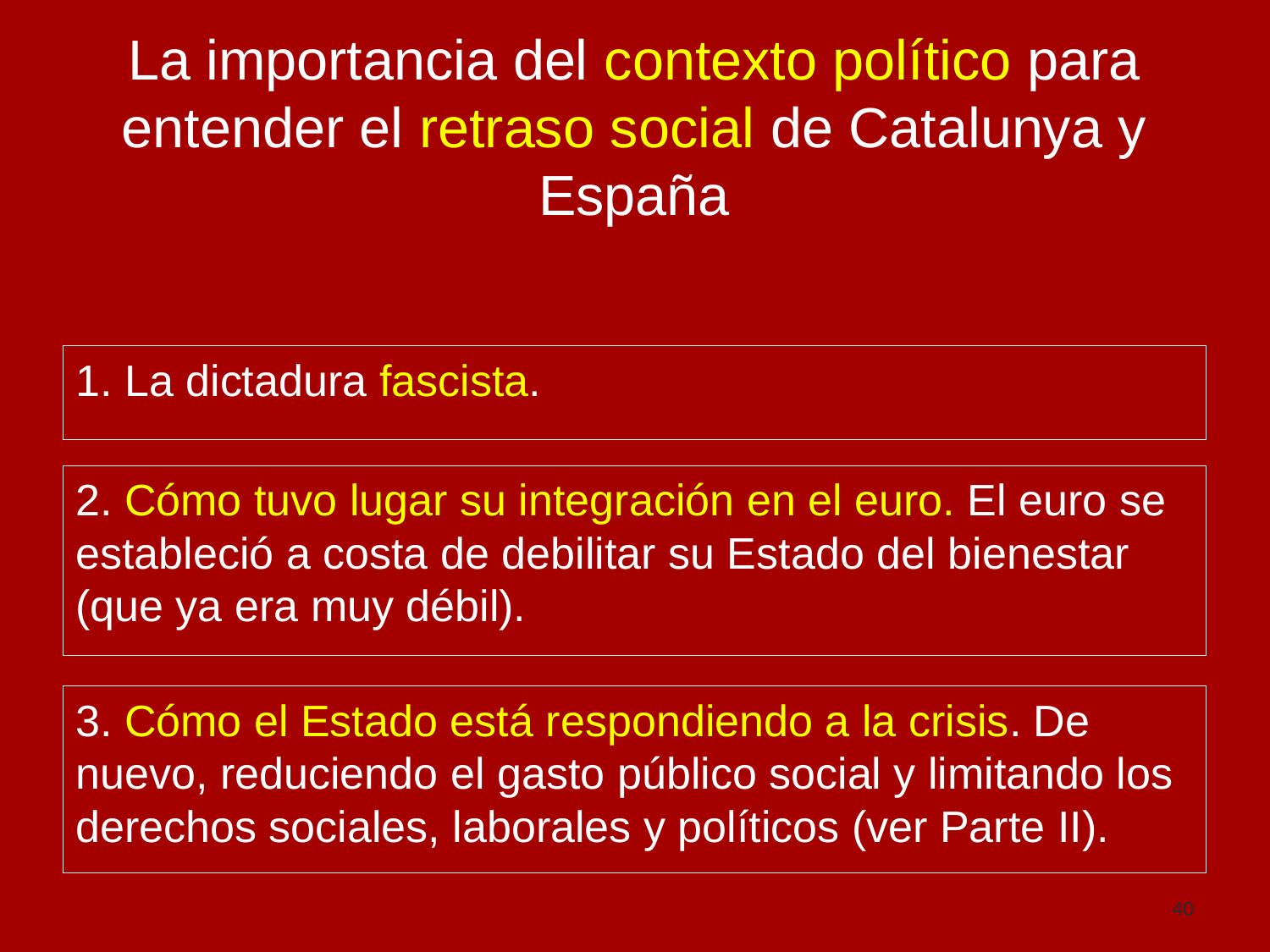

# La importancia del contexto político para entender el retraso social de Catalunya y España
1. La dictadura fascista.
2. Cómo tuvo lugar su integración en el euro. El euro se estableció a costa de debilitar su Estado del bienestar (que ya era muy débil).
3. Cómo el Estado está respondiendo a la crisis. De nuevo, reduciendo el gasto público social y limitando los derechos sociales, laborales y políticos (ver Parte II).
40